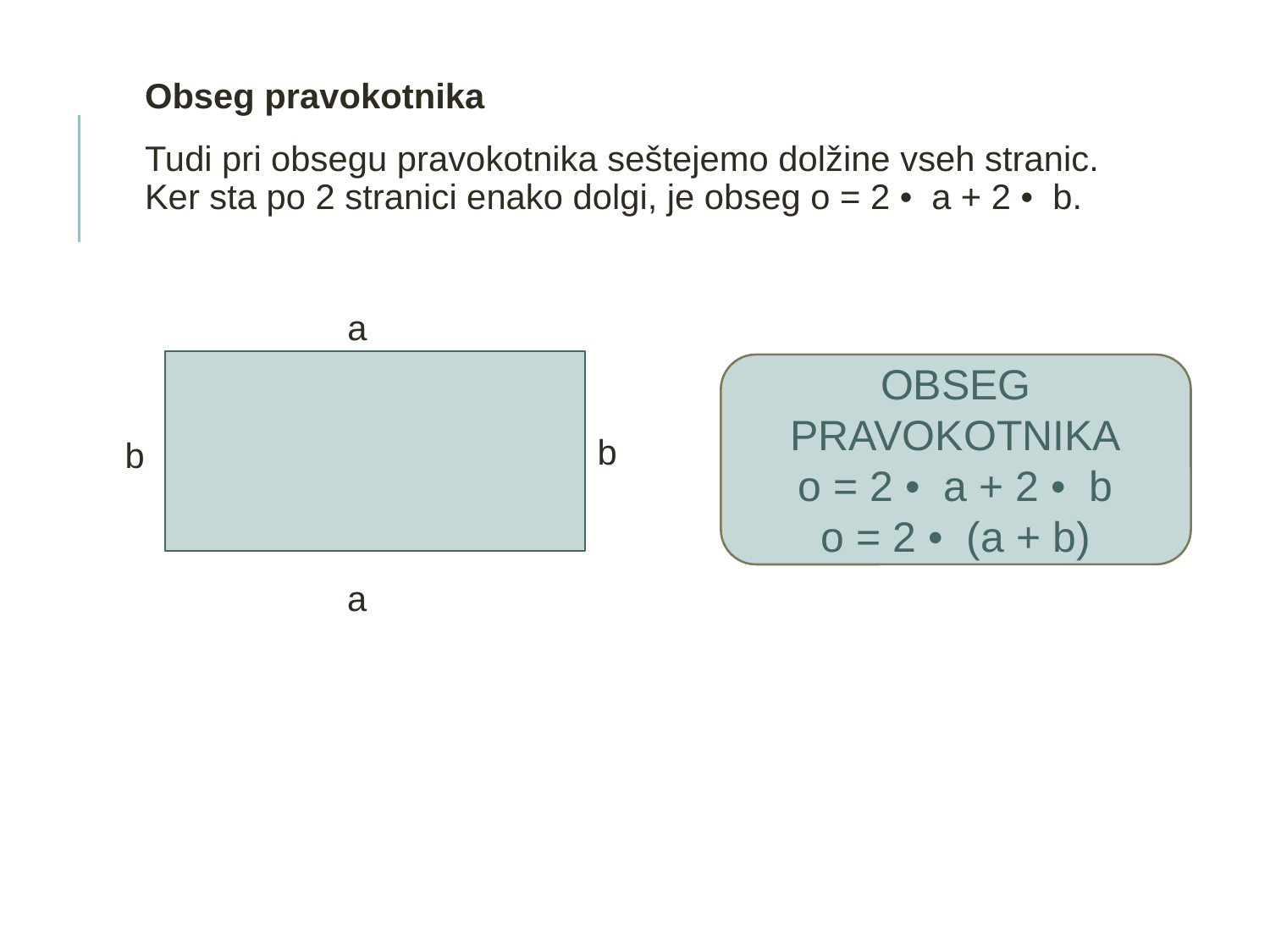

Obseg pravokotnika
	Tudi pri obsegu pravokotnika seštejemo dolžine vseh stranic. Ker sta po 2 stranici enako dolgi, je obseg o = 2 •  a + 2 •  b.
a

OBSEG PRAVOKOTNIKA
o = 2 •  a + 2 •  b
o = 2 •  (a + b)
b
b
a